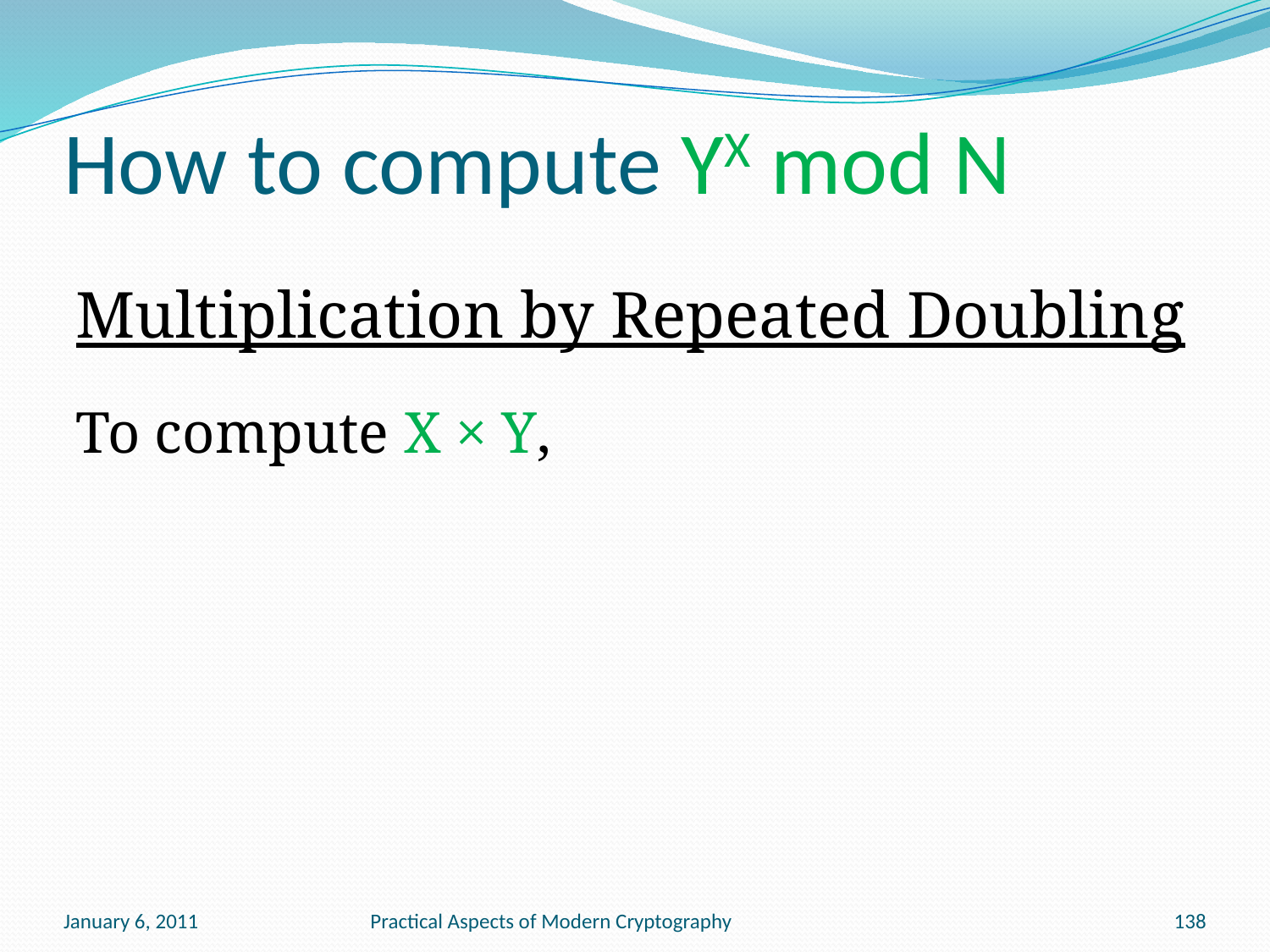

# How to compute YX mod N
Multiplication by Repeated Doubling

To compute X × Y,

January 6, 2011
Practical Aspects of Modern Cryptography
138